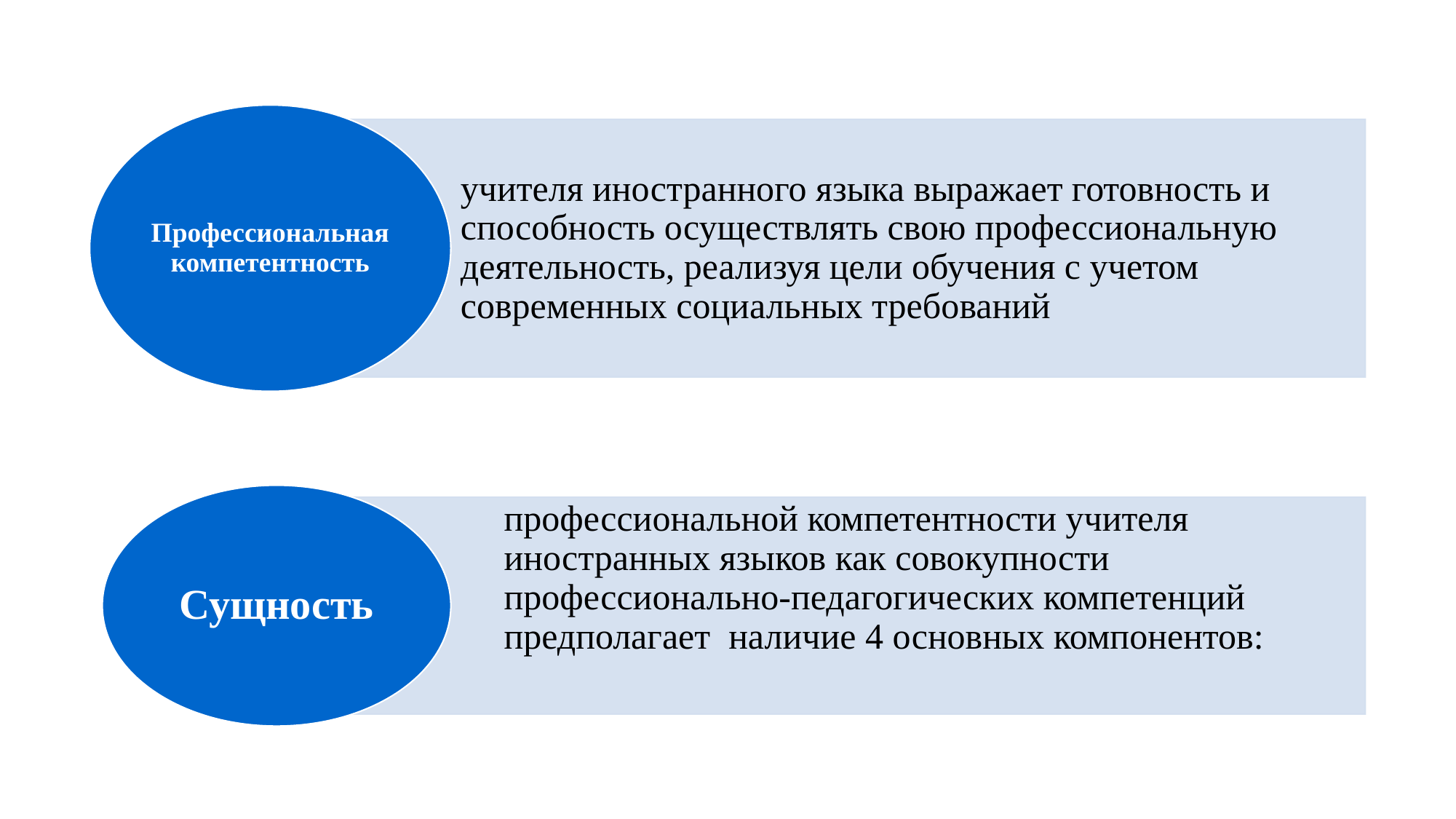

Профессиональная компетентность
учителя иностранного языка выражает готовность и способность осуществлять свою профессиональную деятельность, реализуя цели обучения с учетом современных социальных требований
Сущность
профессиональной компетентности учителя иностранных языков как совокупности профессионально-педагогических компетенций предполагает  наличие 4 основных компонентов: